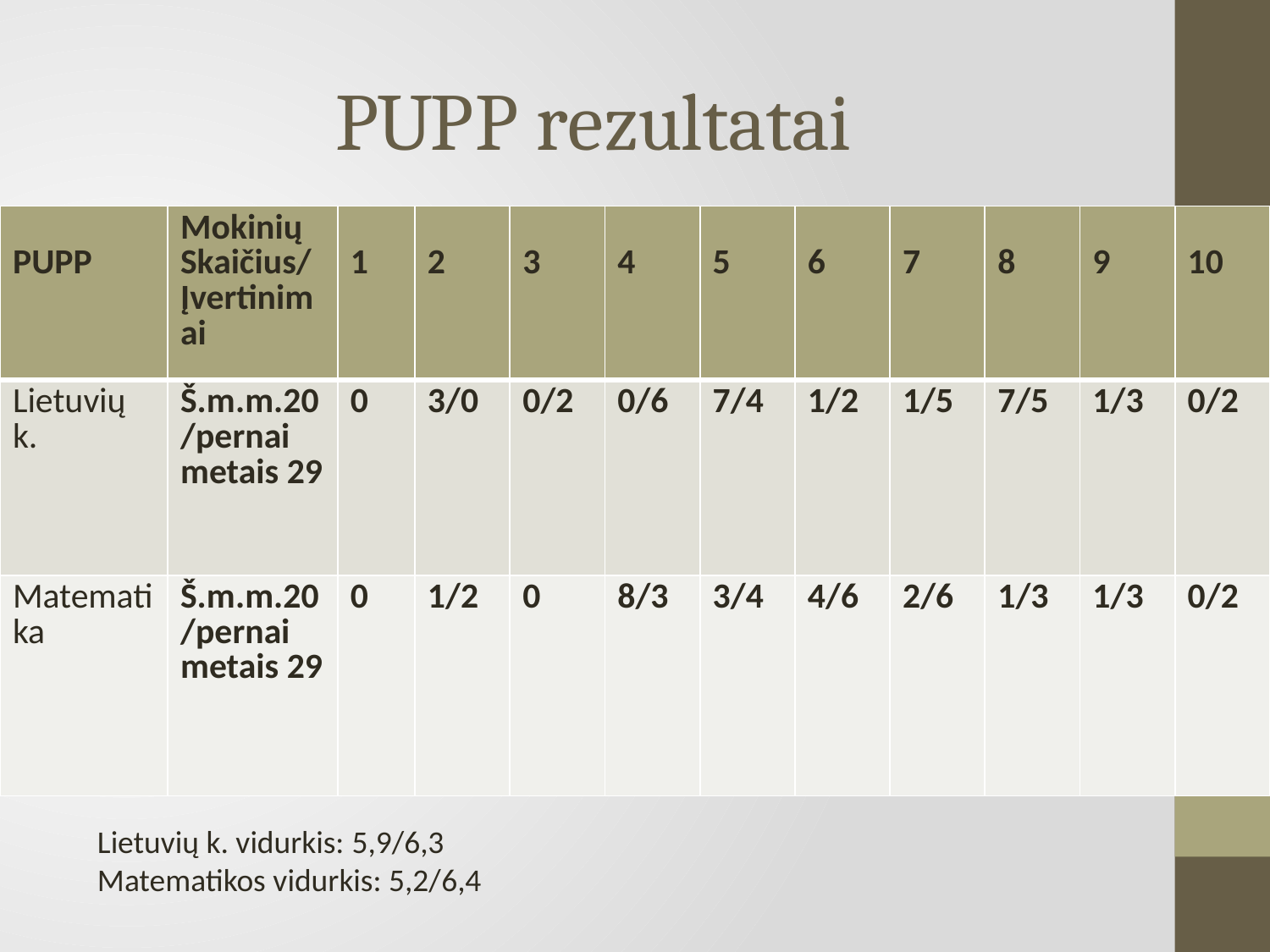

# PUPP rezultatai
| PUPP | Mokinių Skaičius/ Įvertinimai | 1 | 2 | 3 | 4 | 5 | 6 | 7 | 8 | 9 | 10 |
| --- | --- | --- | --- | --- | --- | --- | --- | --- | --- | --- | --- |
| Lietuvių k. | Š.m.m.20/pernai metais 29 | 0 | 3/0 | 0/2 | 0/6 | 7/4 | 1/2 | 1/5 | 7/5 | 1/3 | 0/2 |
| Matematika | Š.m.m.20/pernai metais 29 | 0 | 1/2 | 0 | 8/3 | 3/4 | 4/6 | 2/6 | 1/3 | 1/3 | 0/2 |
Lietuvių k. vidurkis: 5,9/6,3
Matematikos vidurkis: 5,2/6,4